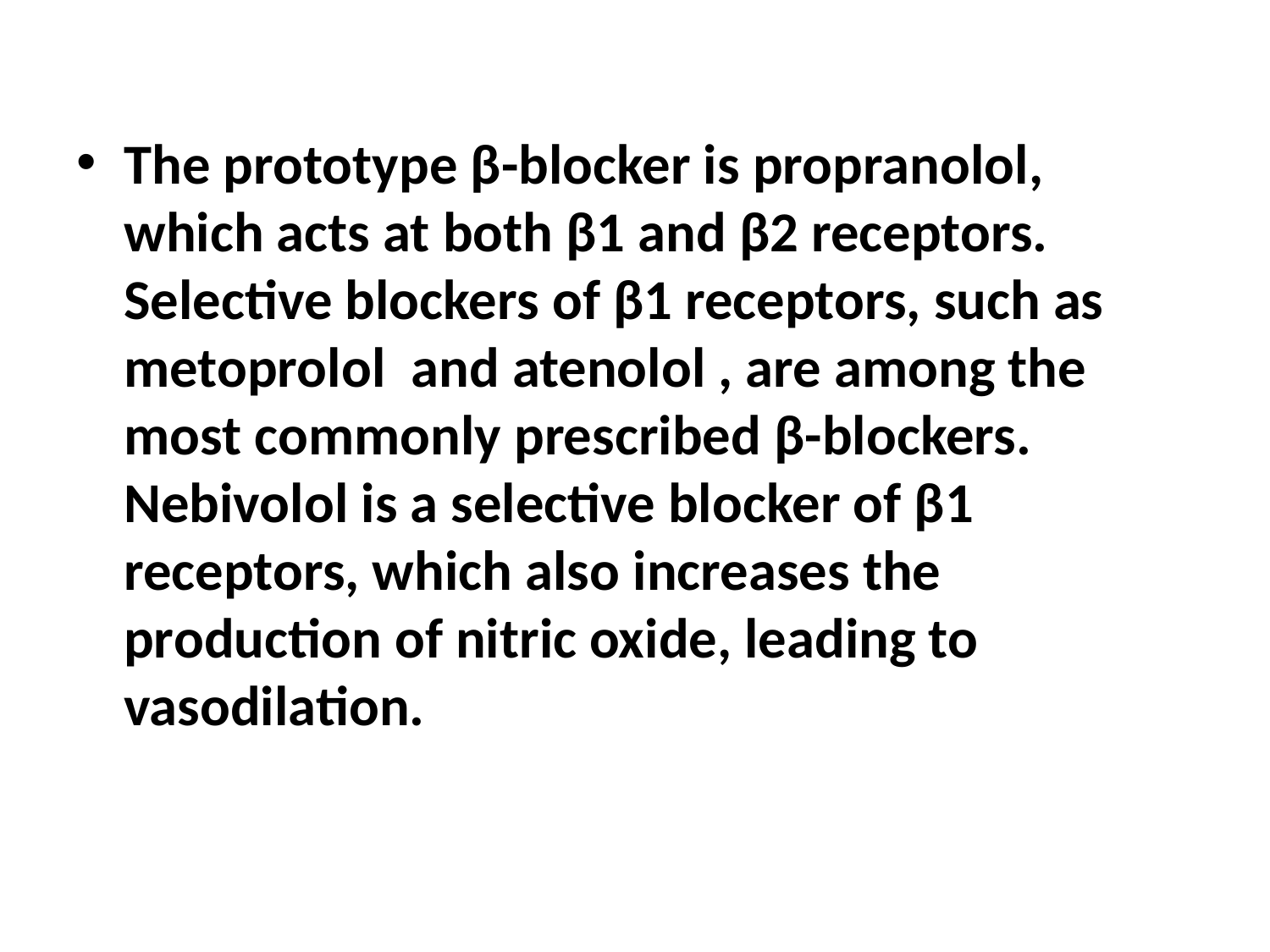

The prototype β-blocker is propranolol, which acts at both β1 and β2 receptors. Selective blockers of β1 receptors, such as metoprolol  and atenolol , are among the most commonly prescribed β-blockers. Nebivolol is a selective blocker of β1 receptors, which also increases the production of nitric oxide, leading to vasodilation.